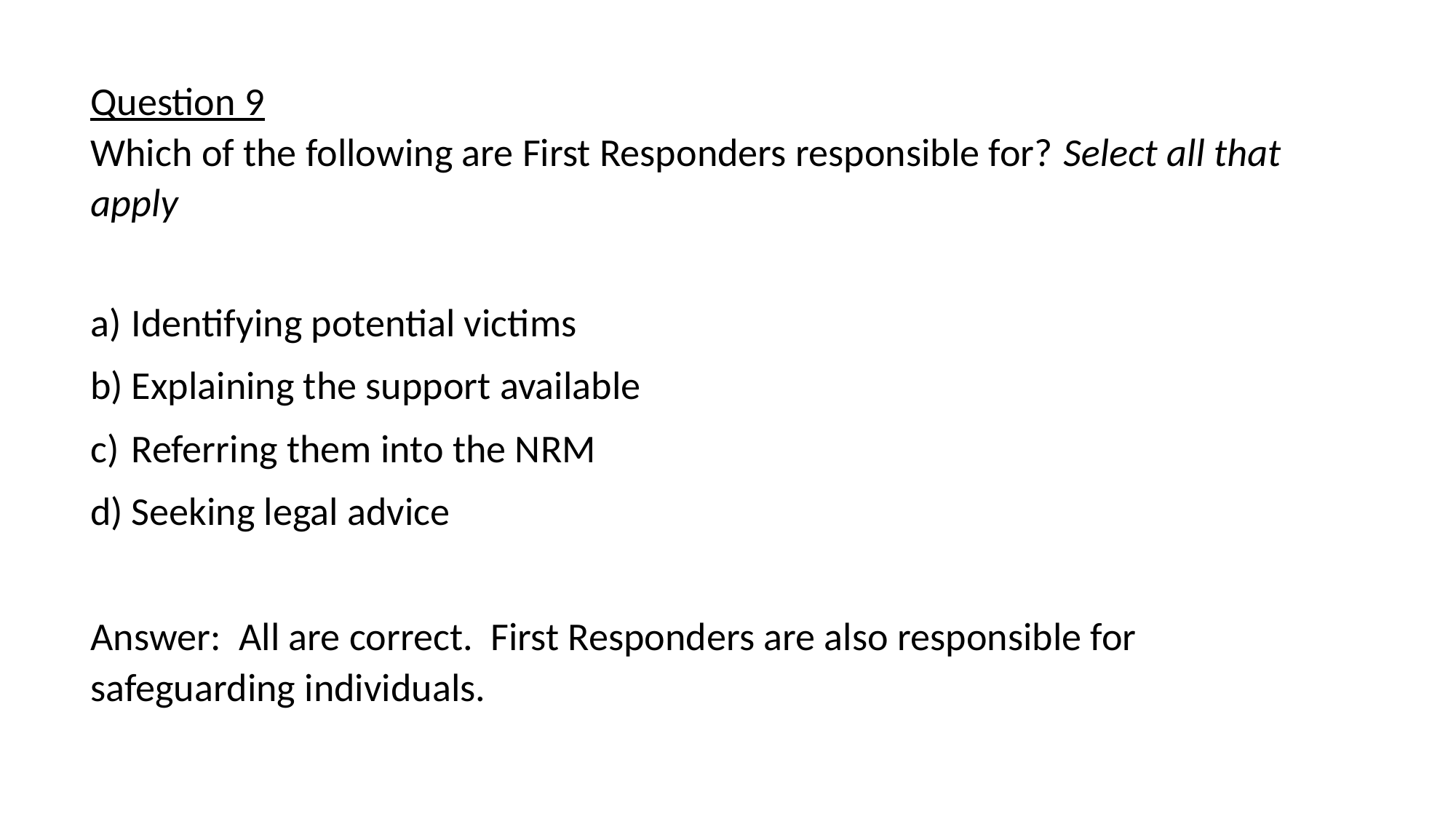

# Question 9 Which of the following are First Responders responsible for? Select all that apply
Identifying potential victims
Explaining the support available
Referring them into the NRM
Seeking legal advice

Answer:  All are correct.  First Responders are also responsible for safeguarding individuals.